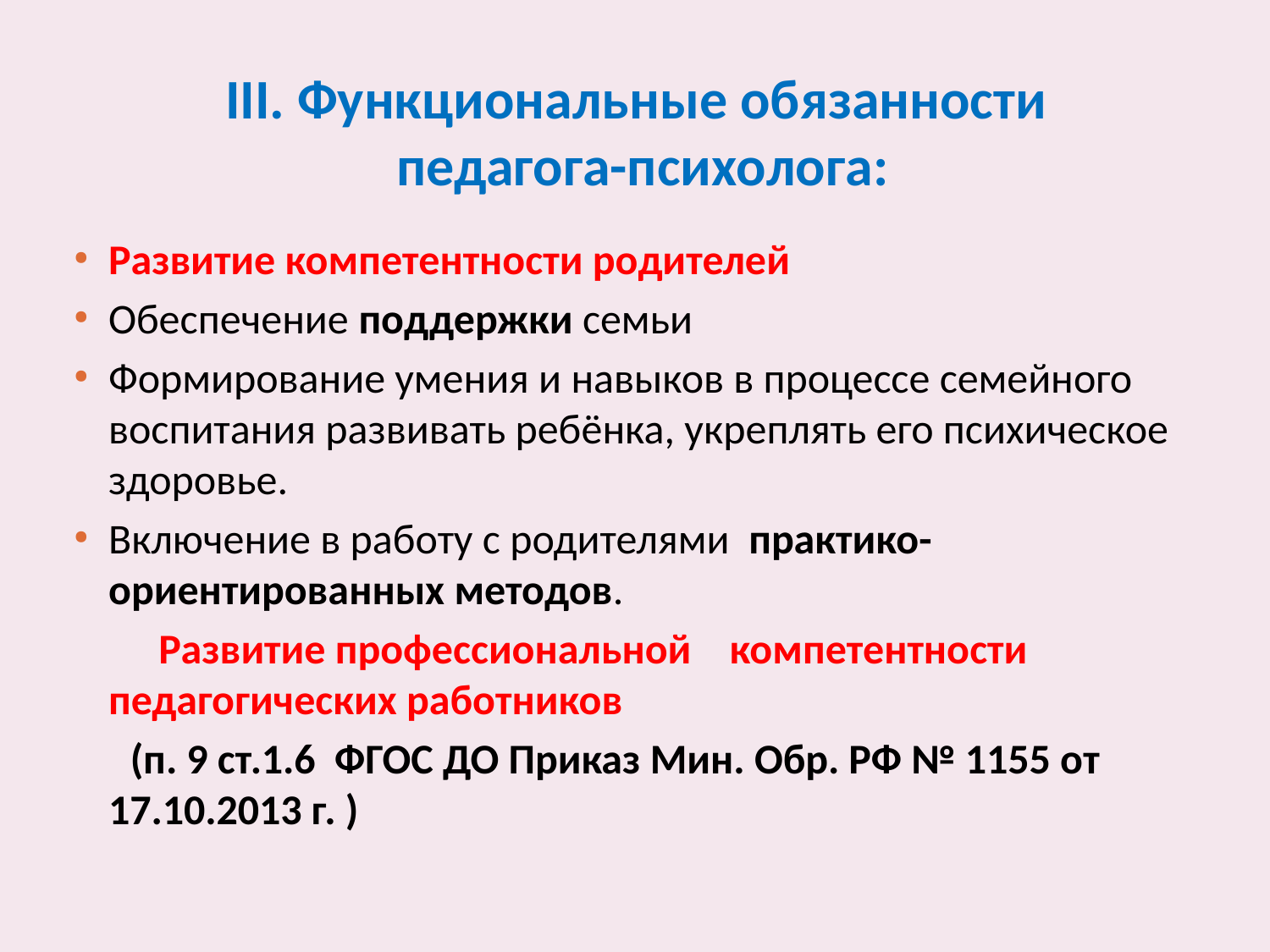

# III. Функциональные обязанности педагога-психолога:
Развитие компетентности родителей
Обеспечение поддержки семьи
Формирование умения и навыков в процессе семейного воспитания развивать ребёнка, укреплять его психическое здоровье.
Включение в работу с родителями  практико-ориентированных методов.
         Развитие профессиональной    компетентности     педагогических работников
      (п. 9 ст.1.6  ФГОС ДО Приказ Мин. Обр. РФ № 1155 от 17.10.2013 г. )